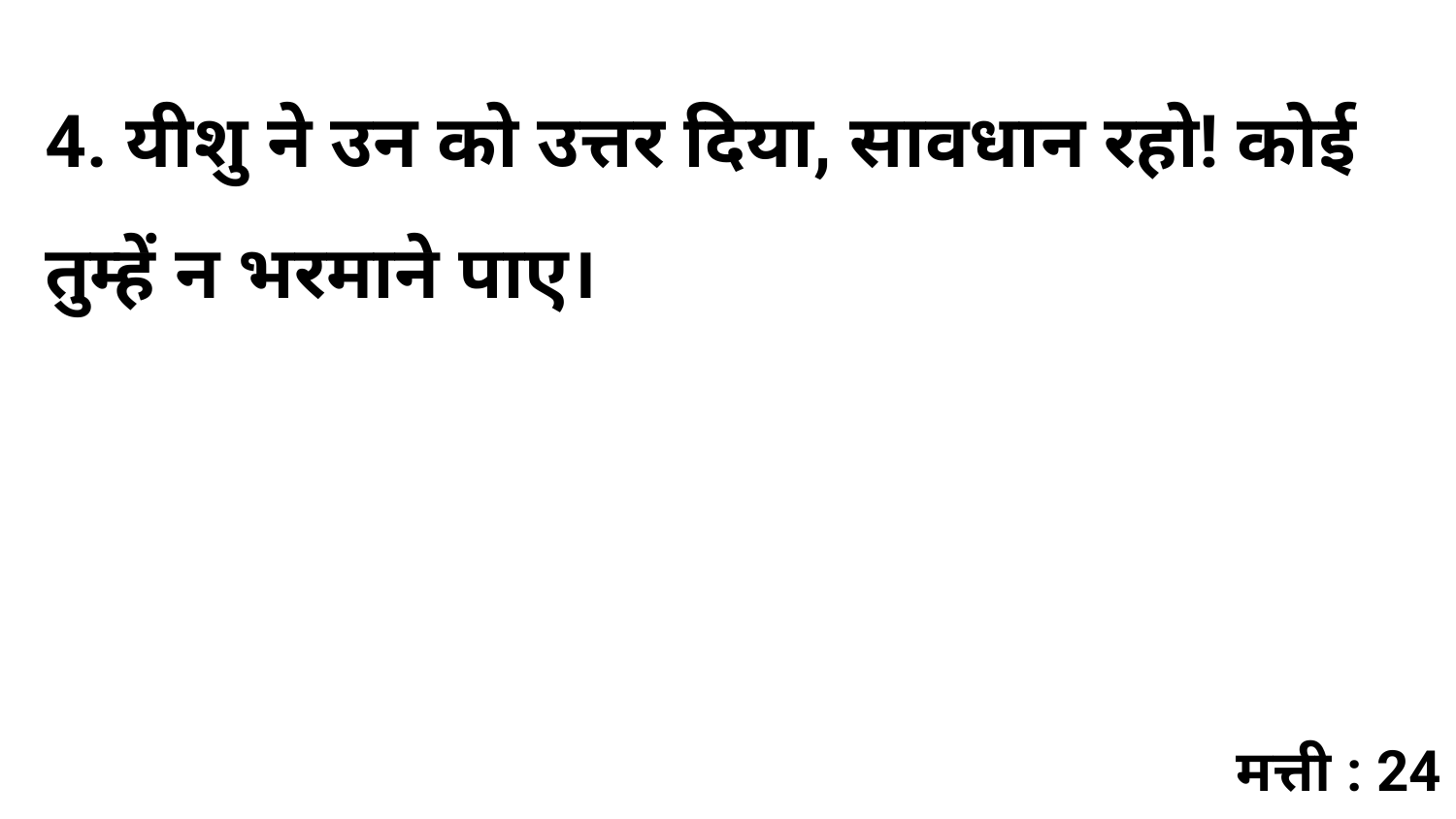

4. यीशु ने उन को उत्तर दिया, सावधान रहो! कोई तुम्हें न भरमाने पाए।
मत्ती : 24